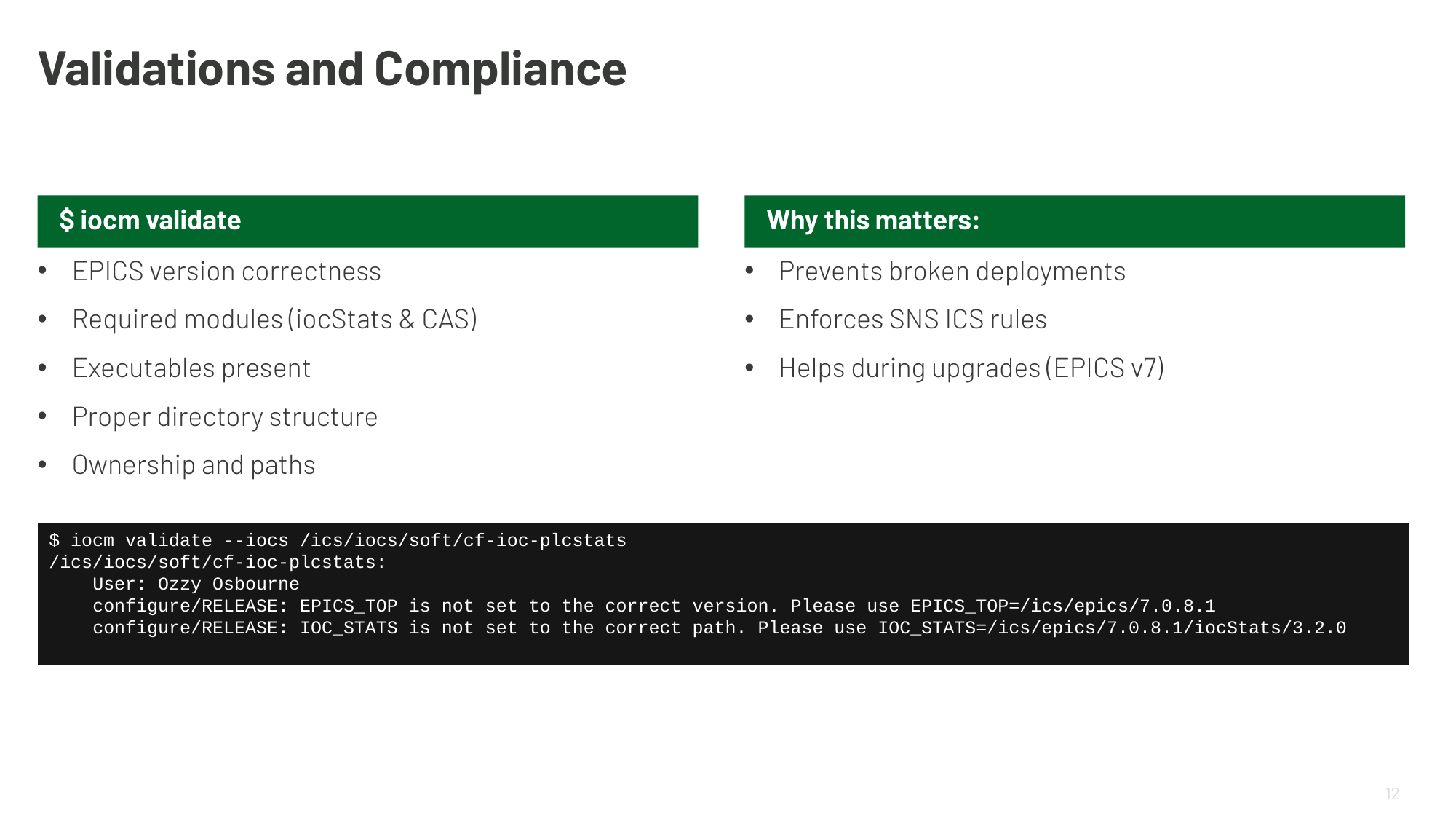

# Validations and Compliance
Why this matters:
$ iocm validate
EPICS version correctness
Required modules (iocStats & CAS)
Executables present
Proper directory structure
Ownership and paths

Prevents broken deployments
Enforces SNS ICS rules
Helps during upgrades (EPICS v7)

$ iocm validate --iocs /ics/iocs/soft/cf-ioc-plcstats
/ics/iocs/soft/cf-ioc-plcstats:
    User: Ozzy Osbourne
    configure/RELEASE: EPICS_TOP is not set to the correct version. Please use EPICS_TOP=/ics/epics/7.0.8.1
    configure/RELEASE: IOC_STATS is not set to the correct path. Please use IOC_STATS=/ics/epics/7.0.8.1/iocStats/3.2.0